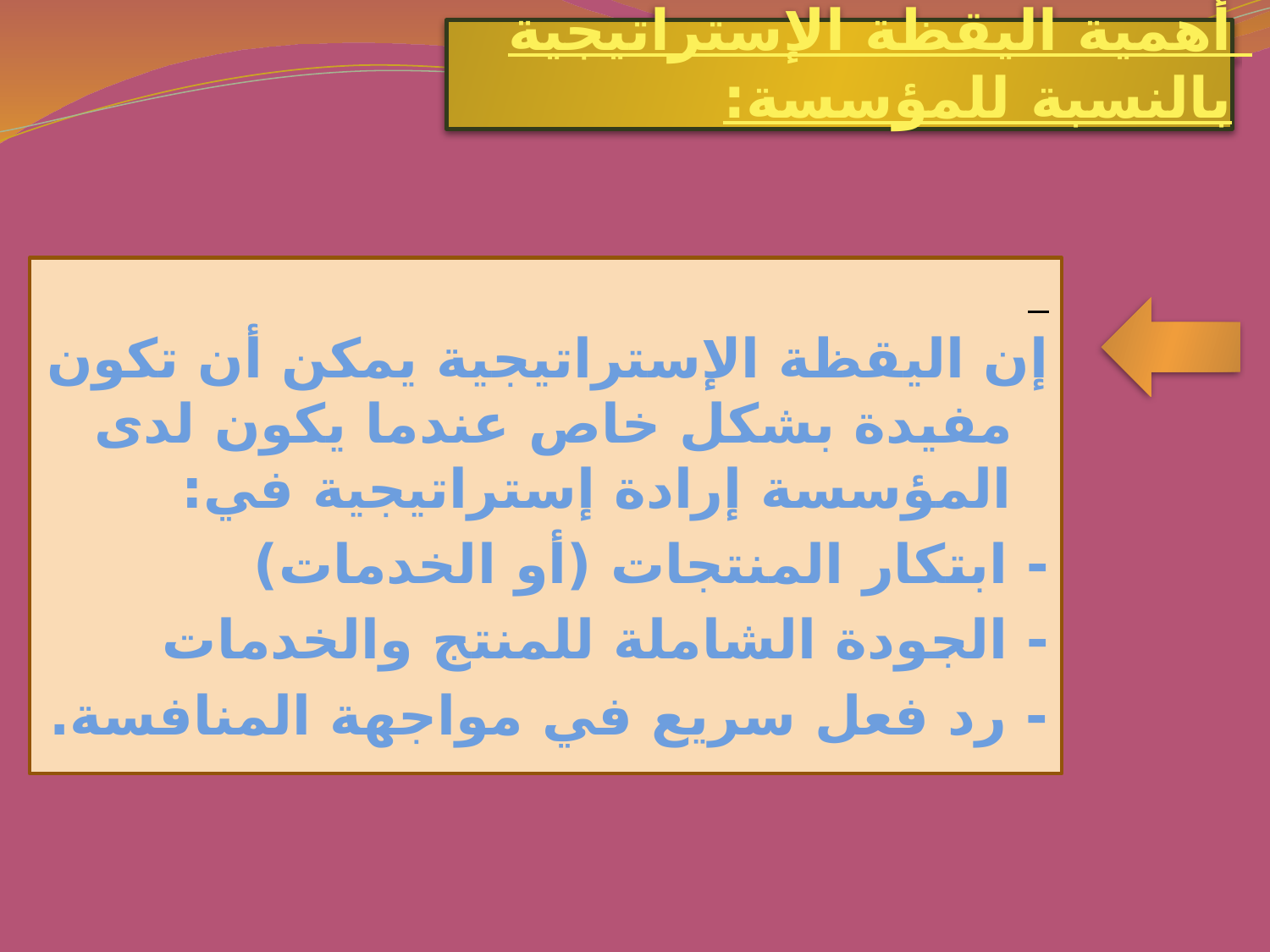

أهمية اليقظة الإستراتيجية بالنسبة للمؤسسة:

إن اليقظة الإستراتيجية يمكن أن تكون مفيدة بشكل خاص عندما يكون لدى المؤسسة إرادة إستراتيجية في:
- ابتكار المنتجات (أو الخدمات)
- الجودة الشاملة للمنتج والخدمات
- رد فعل سريع في مواجهة المنافسة.